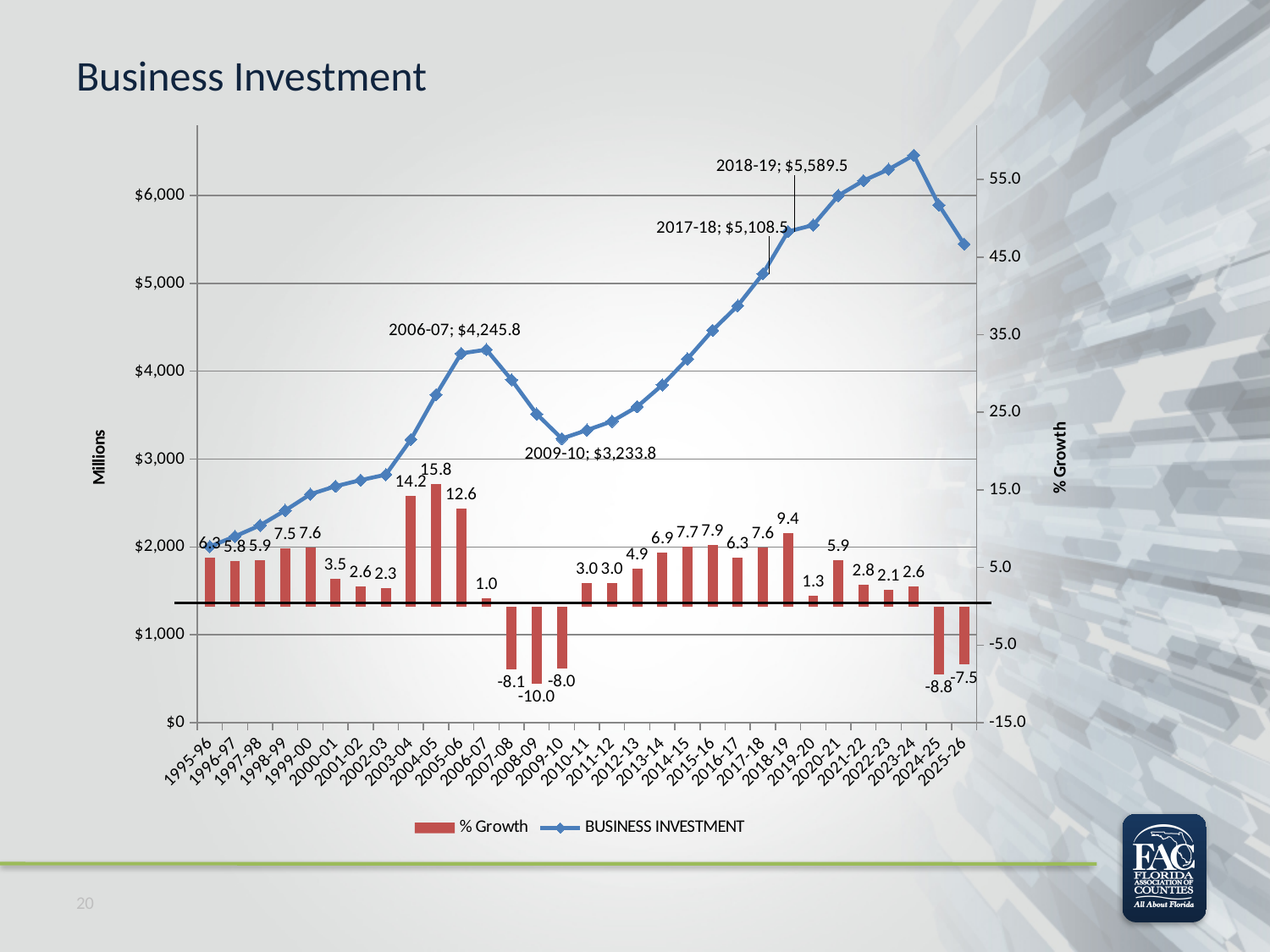

# Business Investment

### Chart

| Category | % Growth | BUSINESS INVESTMENT |
|---|---|---|
| 1995-96 | 6.3 | 2004.7 |
| 1996-97 | 5.8 | 2120.5 |
| 1997-98 | 5.9 | 2246.2 |
| 1998-99 | 7.5 | 2415.7 |
| 1999-00 | 7.6 | 2599.7 |
| 2000-01 | 3.5 | 2690.8 |
| 2001-02 | 2.6 | 2760.6 |
| 2002-03 | 2.3 | 2822.9 |
| 2003-04 | 14.2 | 3223.9 |
| 2004-05 | 15.8 | 3733.4 |
| 2005-06 | 12.6 | 4203.4 |
| 2006-07 | 1.0 | 4245.8 |
| 2007-08 | -8.1 | 3902.9 |
| 2008-09 | -10.0 | 3513.3 |
| 2009-10 | -8.0 | 3233.8 |
| 2010-11 | 3.0 | 3330.2 |
| 2011-12 | 3.0 | 3430.3 |
| 2012-13 | 4.9 | 3597.0 |
| 2013-14 | 6.9 | 3844.3 |
| 2014-15 | 7.7 | 4140.3 |
| 2015-16 | 7.9 | 4466.0 |
| 2016-17 | 6.3 | 4745.7 |
| 2017-18 | 7.6 | 5108.5 |
| 2018-19 | 9.415679749437222 | 5589.5 |
| 2019-20 | 1.3131764916360922 | 5662.9 |
| 2020-21 | 5.933355701142529 | 5998.9 |
| 2021-22 | 2.825518011635464 | 6168.4 |
| 2022-23 | 2.084819402114002 | 6297.0 |
| 2023-24 | 2.552008893123703 | 6457.7 |
| 2024-25 | -8.770924632609123 | 5891.3 |
| 2025-26 | -7.524654999745395 | 5448.0 |
20